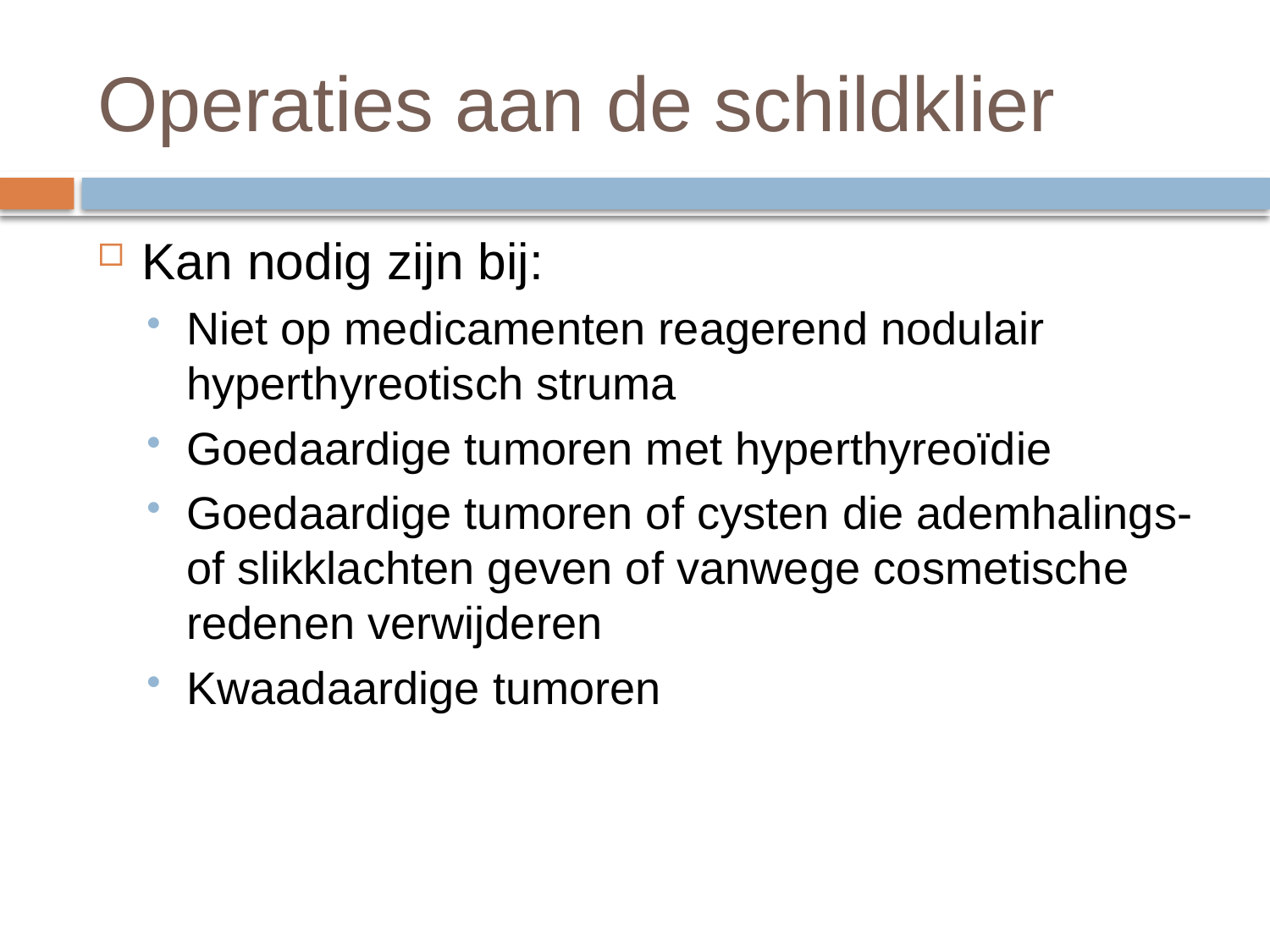

# Operaties aan de schildklier
Kan nodig zijn bij:
Niet op medicamenten reagerend nodulair hyperthyreotisch struma
Goedaardige tumoren met hyperthyreoïdie
Goedaardige tumoren of cysten die ademhalings- of slikklachten geven of vanwege cosmetische redenen verwijderen
Kwaadaardige tumoren